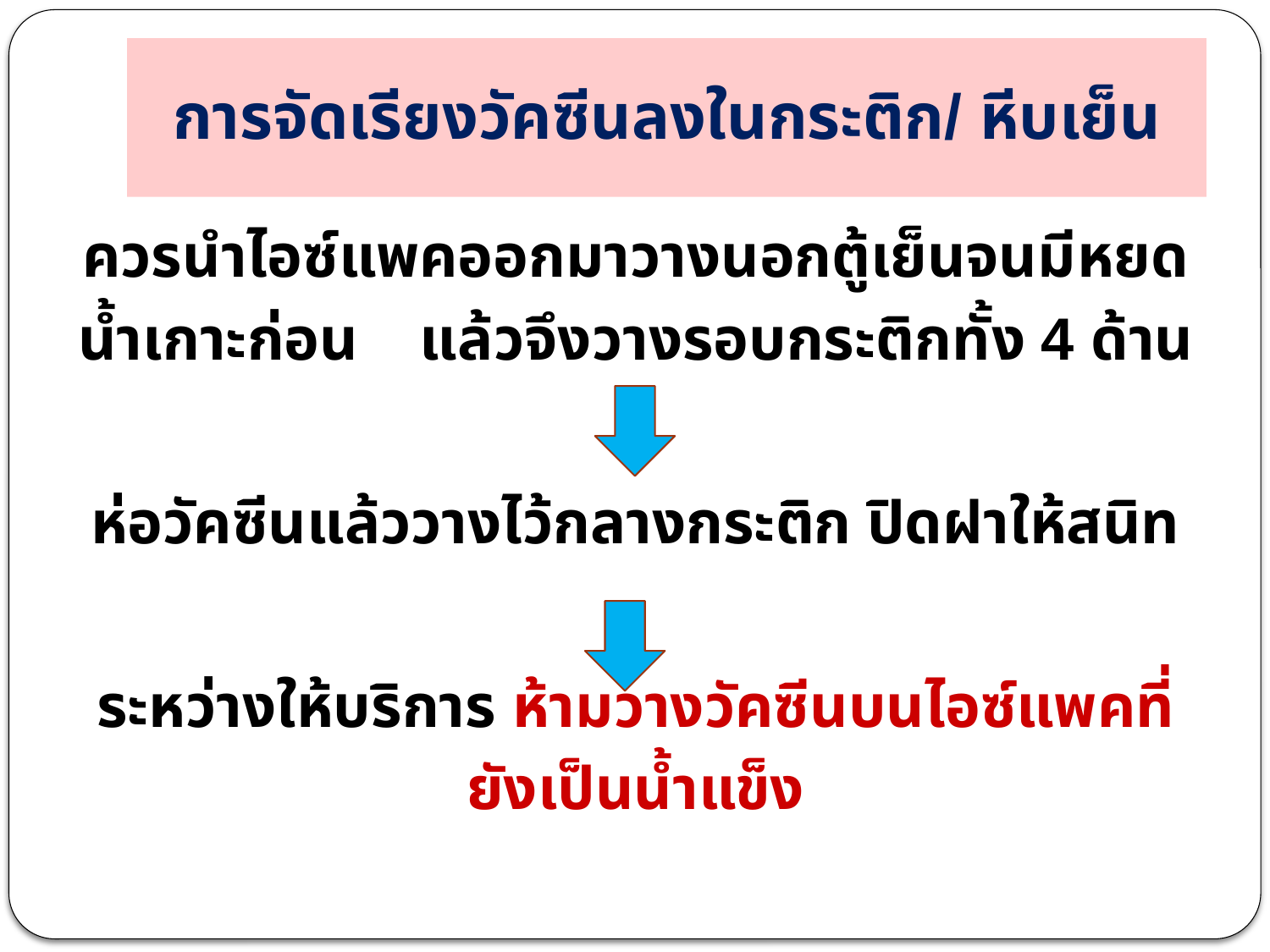

# การจัดเรียงวัคซีนลงในกระติก/ หีบเย็น
ควรนำไอซ์แพคออกมาวางนอกตู้เย็นจนมีหยดน้ำเกาะก่อน    แล้วจึงวางรอบกระติกทั้ง 4 ด้าน

ห่อวัคซีนแล้ววางไว้กลางกระติก ปิดฝาให้สนิท

ระหว่างให้บริการ ห้ามวางวัคซีนบนไอซ์แพคที่ยังเป็นน้ำแข็ง